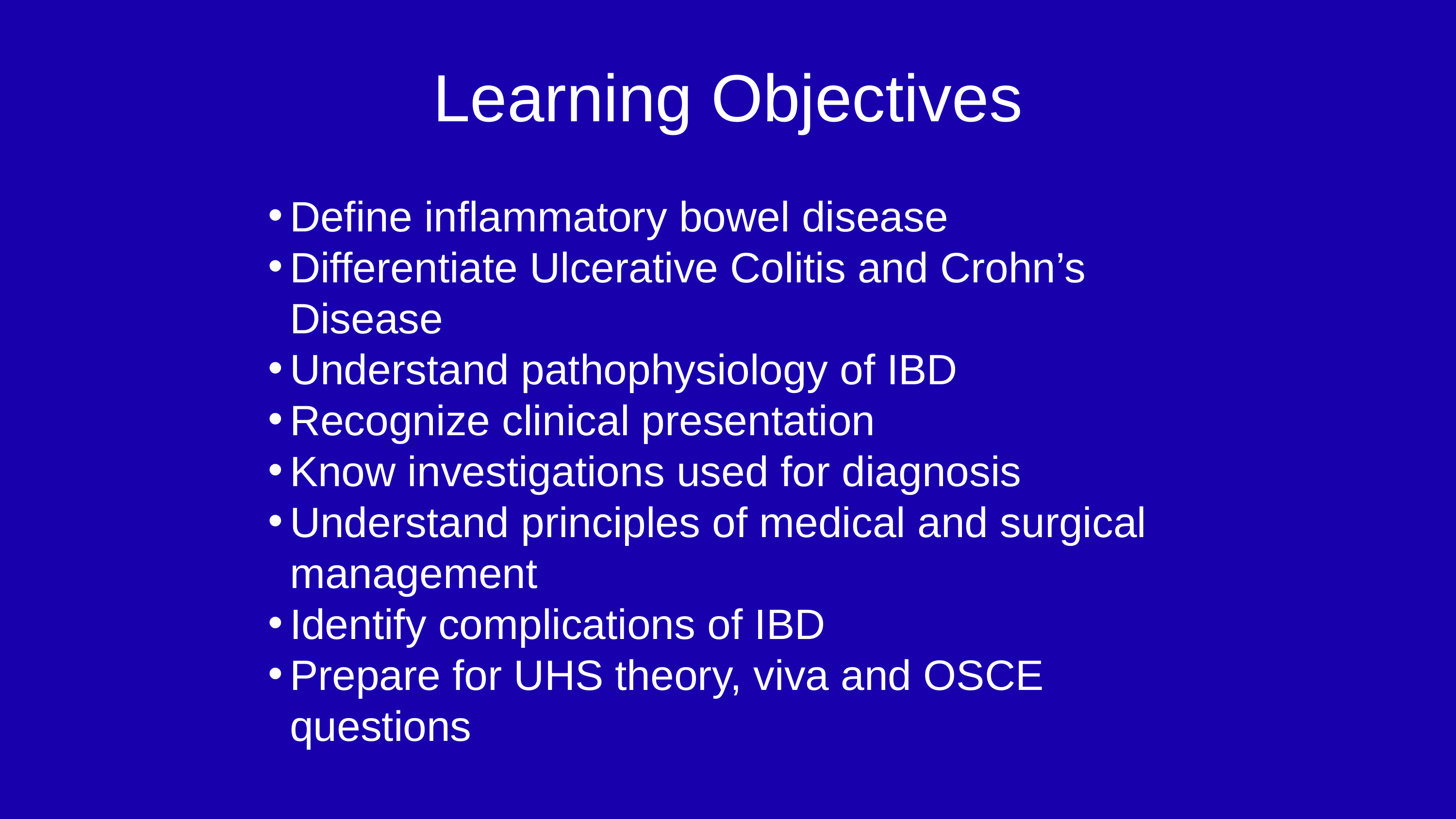

Learning Objectives
Define inflammatory bowel disease
Differentiate Ulcerative Colitis and Crohn’s Disease
Understand pathophysiology of IBD
Recognize clinical presentation
Know investigations used for diagnosis
Understand principles of medical and surgical management
Identify complications of IBD
Prepare for UHS theory, viva and OSCE questions